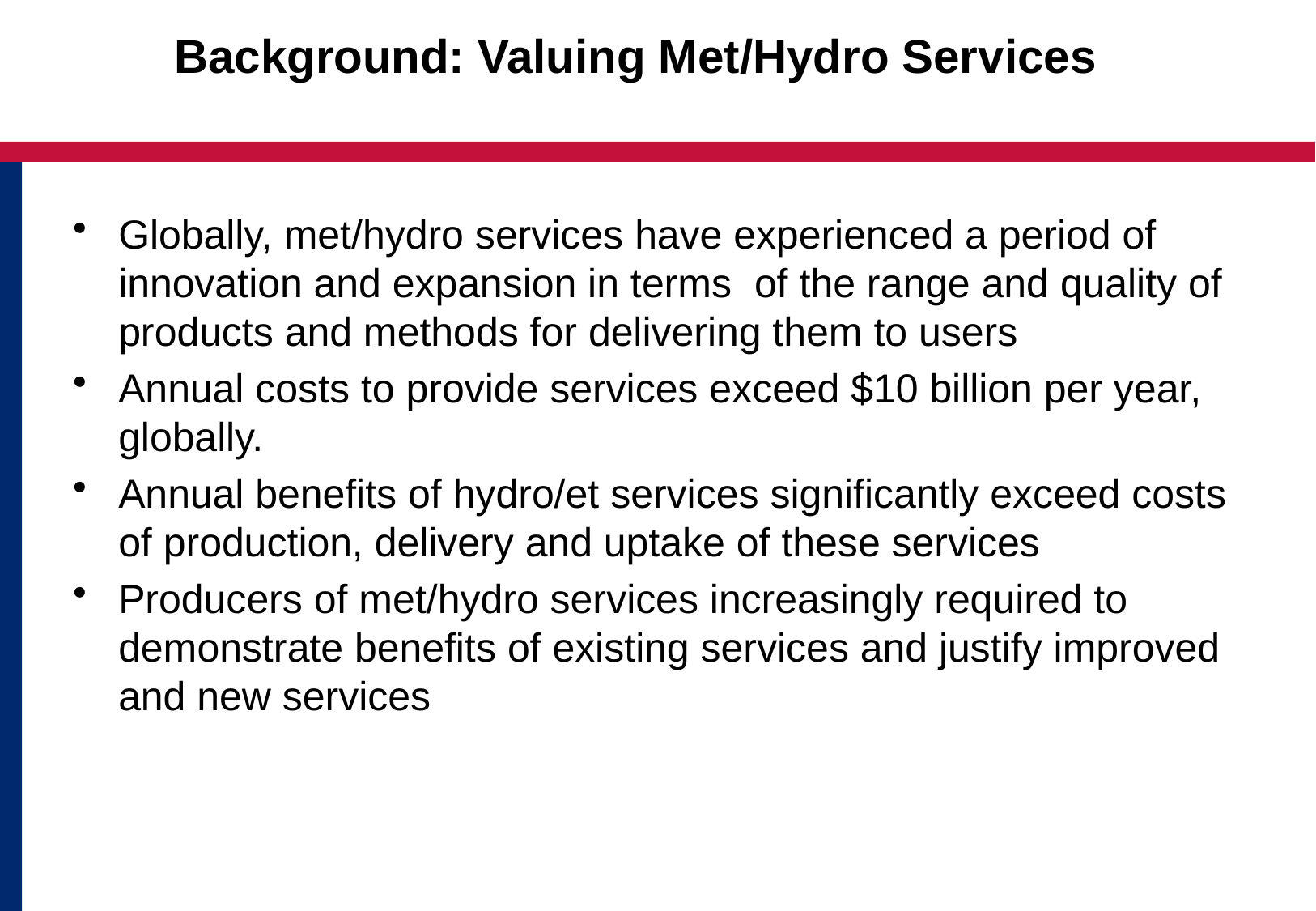

# Background: Valuing Met/Hydro Services
Globally, met/hydro services have experienced a period of innovation and expansion in terms  of the range and quality of products and methods for delivering them to users
Annual costs to provide services exceed $10 billion per year, globally.
Annual benefits of hydro/et services significantly exceed costs of production, delivery and uptake of these services
Producers of met/hydro services increasingly required to demonstrate benefits of existing services and justify improved and new services